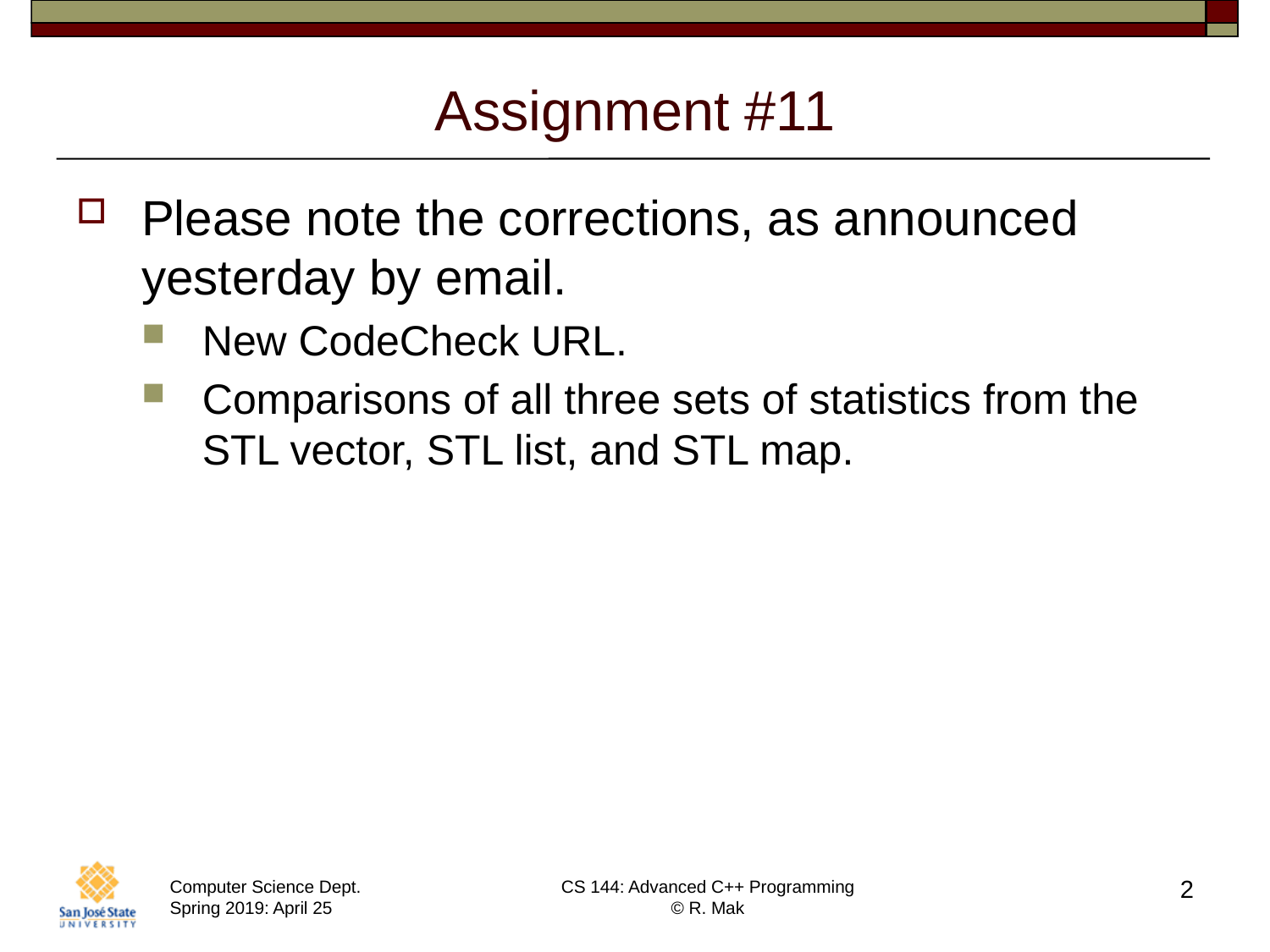

# Assignment #11
Please note the corrections, as announced yesterday by email.
New CodeCheck URL.
Comparisons of all three sets of statistics from the STL vector, STL list, and STL map.
2